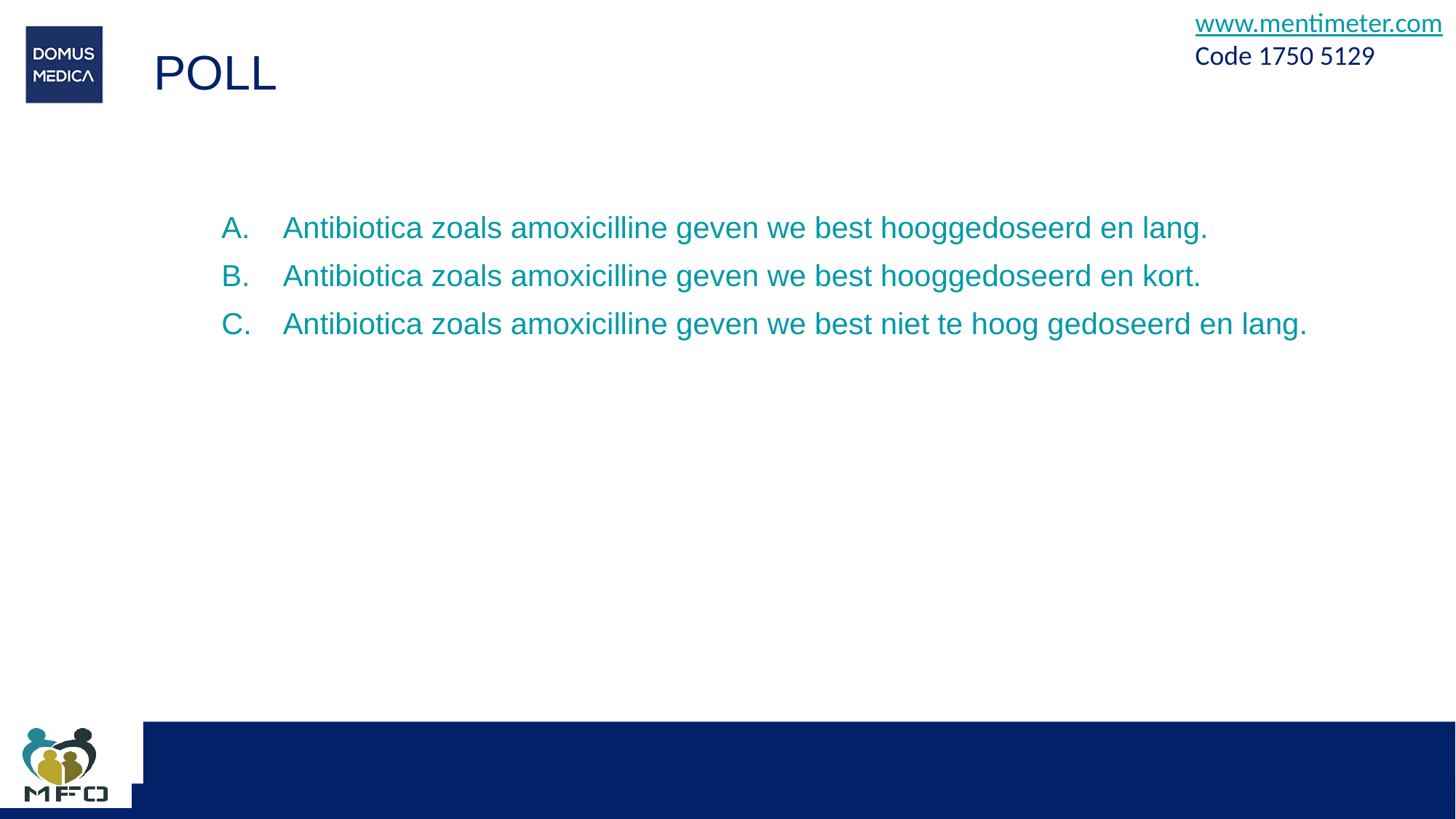

www.mentimeter.com
Code 1750 5129
# POLL
Antibiotica zoals amoxicilline geven we best hooggedoseerd en lang.
Antibiotica zoals amoxicilline geven we best hooggedoseerd en kort.
Antibiotica zoals amoxicilline geven we best niet te hoog gedoseerd en lang.

48